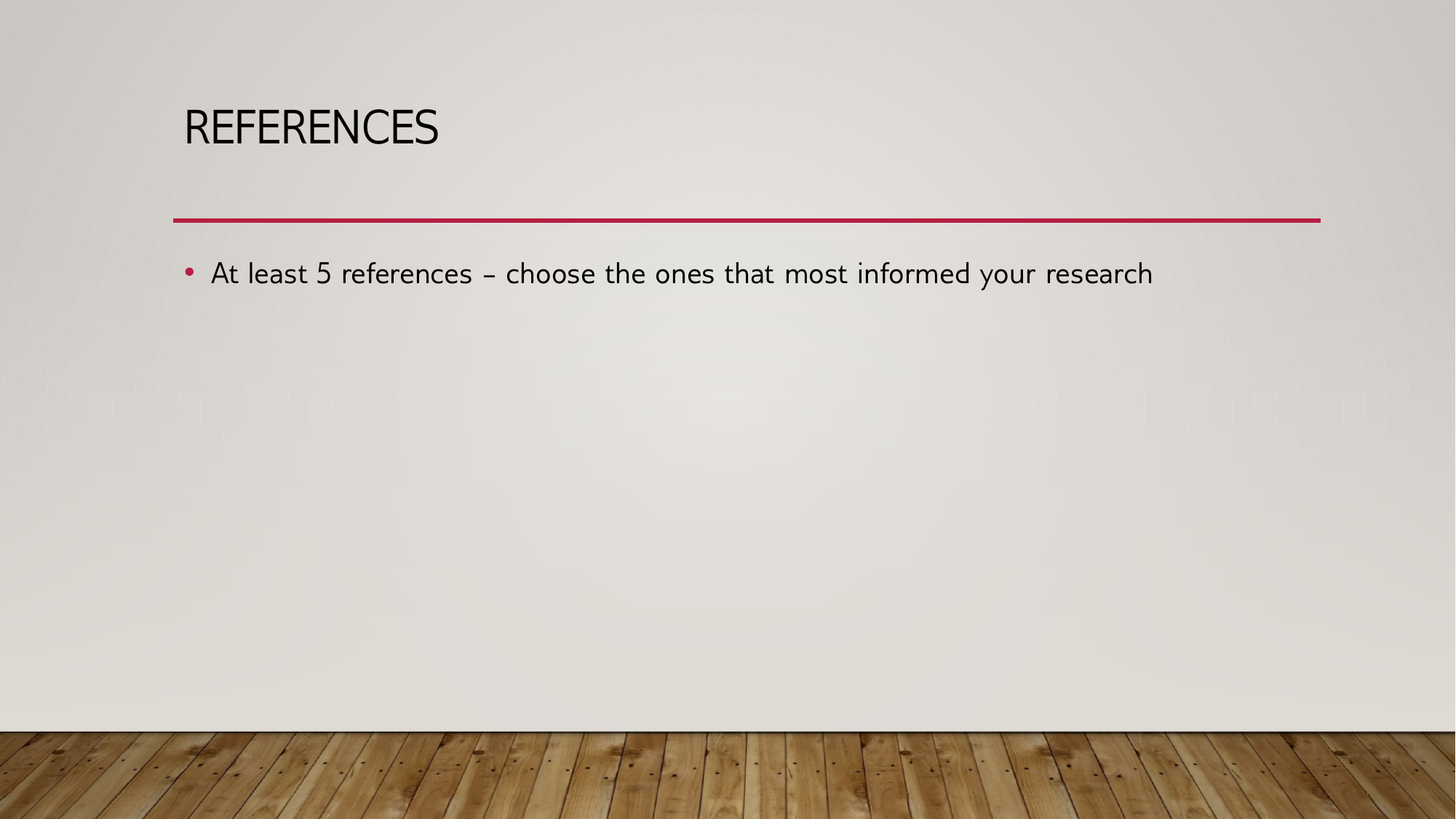

# References
At least 5 references – choose the ones that most informed your research